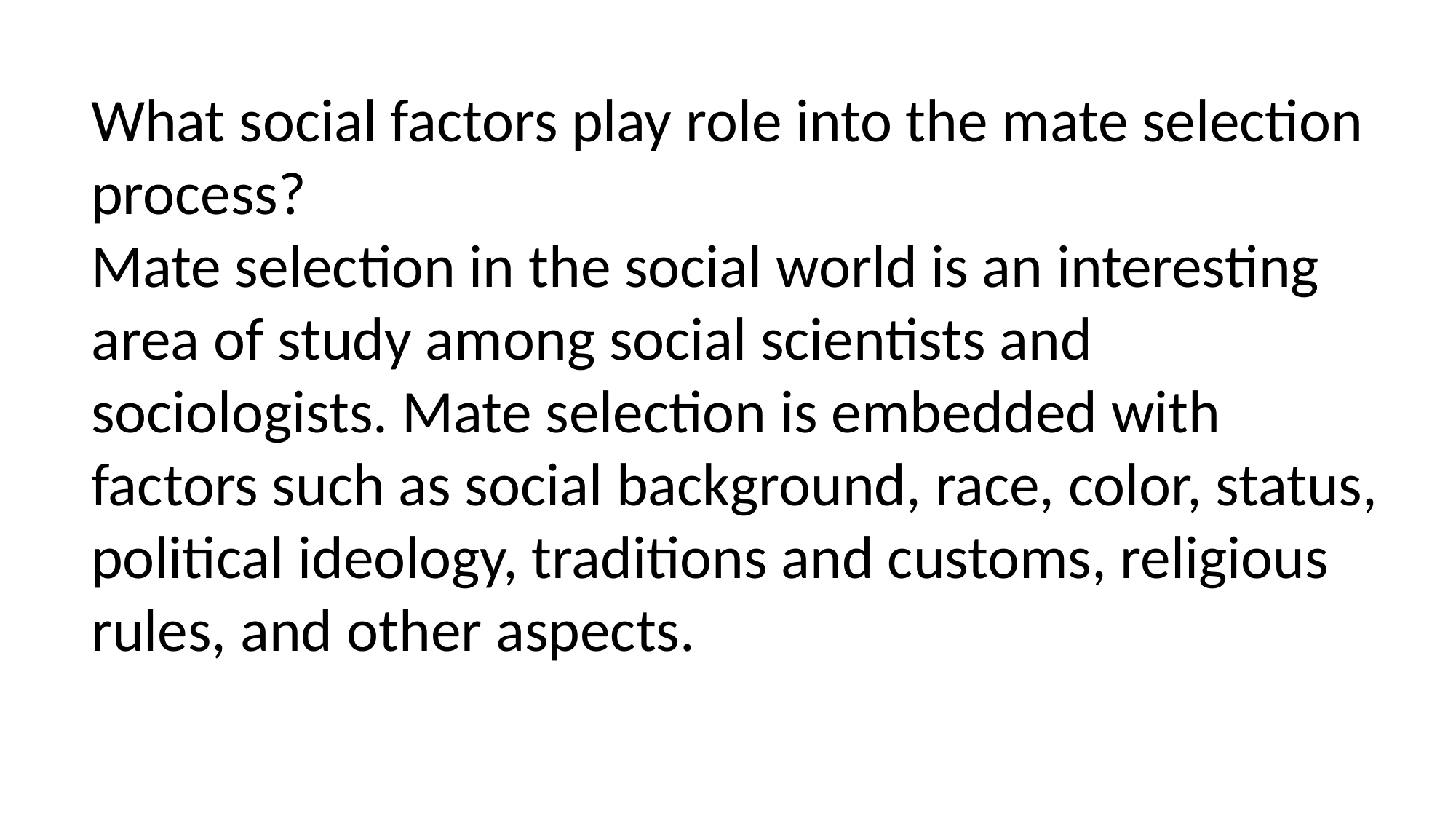

What social factors play role into the mate selection process?
Mate selection in the social world is an interesting area of study among social scientists and sociologists. Mate selection is embedded with factors such as social background, race, color, status, political ideology, traditions and customs, religious rules, and other aspects.